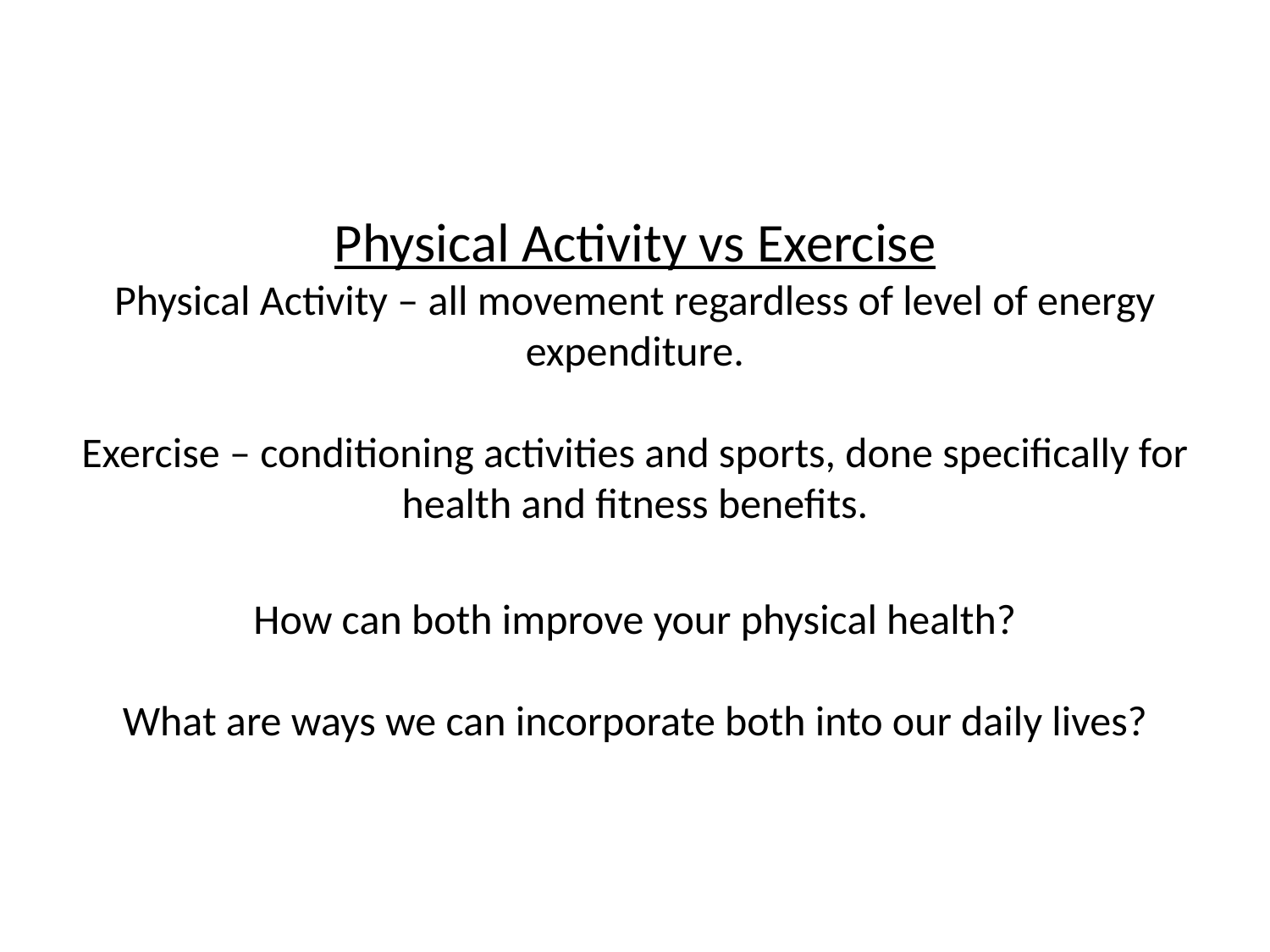

# Physical Activity vs Exercise Physical Activity – all movement regardless of level of energy expenditure. Exercise – conditioning activities and sports, done specifically for health and fitness benefits. How can both improve your physical health? What are ways we can incorporate both into our daily lives?